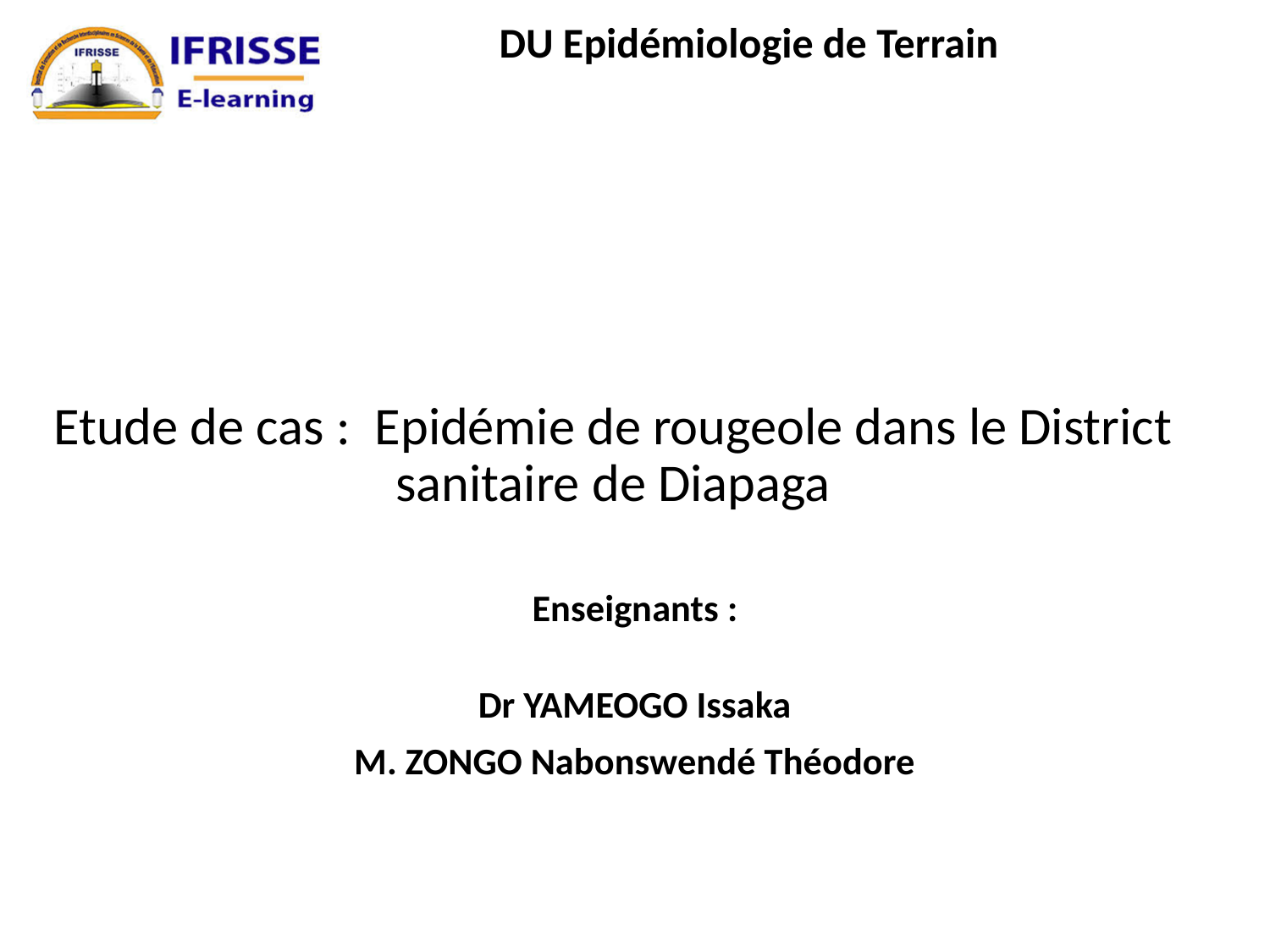

# Etude de cas :  Epidémie de rougeole dans le District sanitaire de Diapaga
Enseignants :
Dr YAMEOGO Issaka
M. ZONGO Nabonswendé Théodore